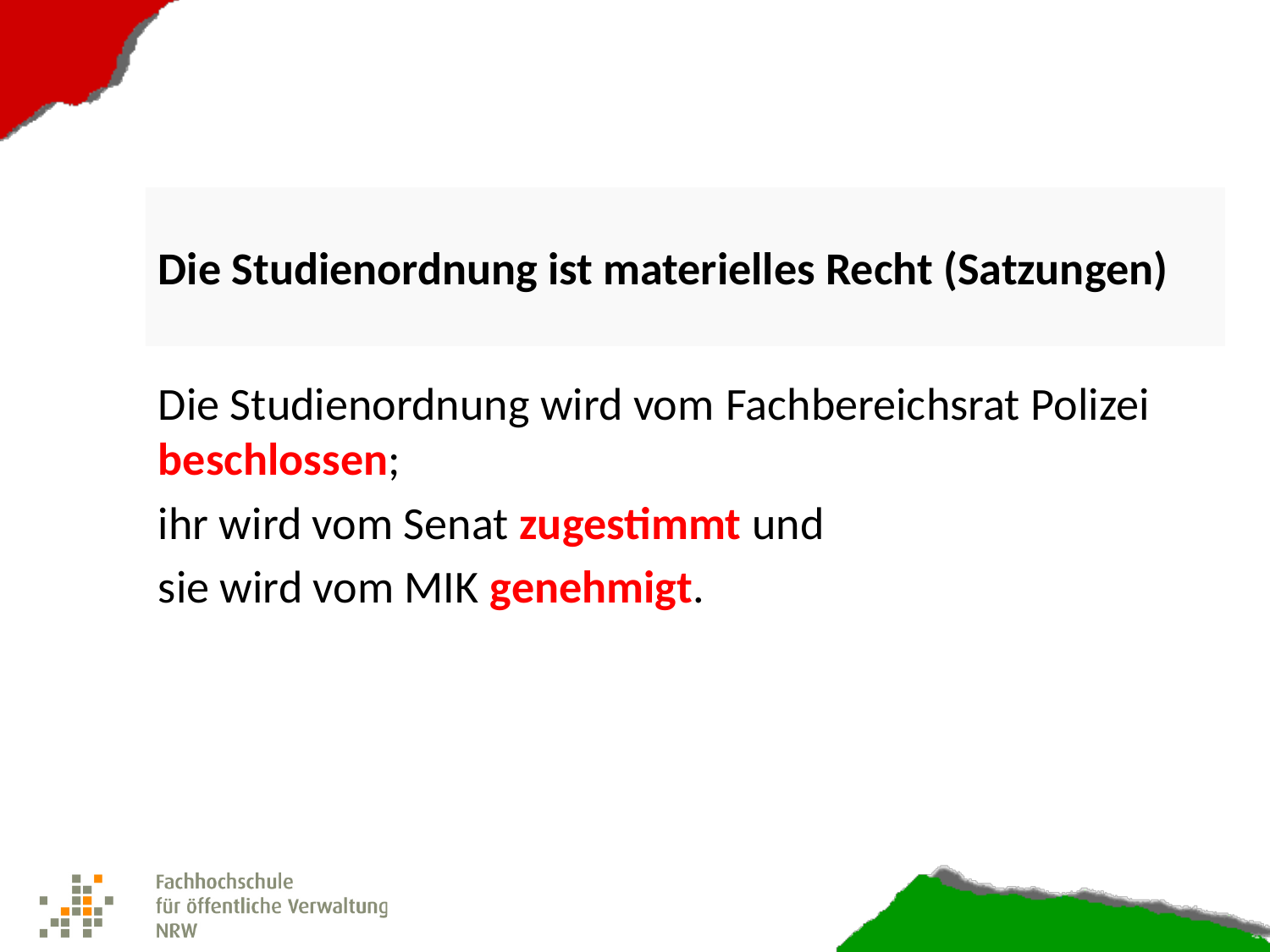

# Die Studienordnung ist materielles Recht (Satzungen)
Die Studienordnung wird vom Fachbereichsrat Polizei beschlossen;
ihr wird vom Senat zugestimmt und
sie wird vom MIK genehmigt.